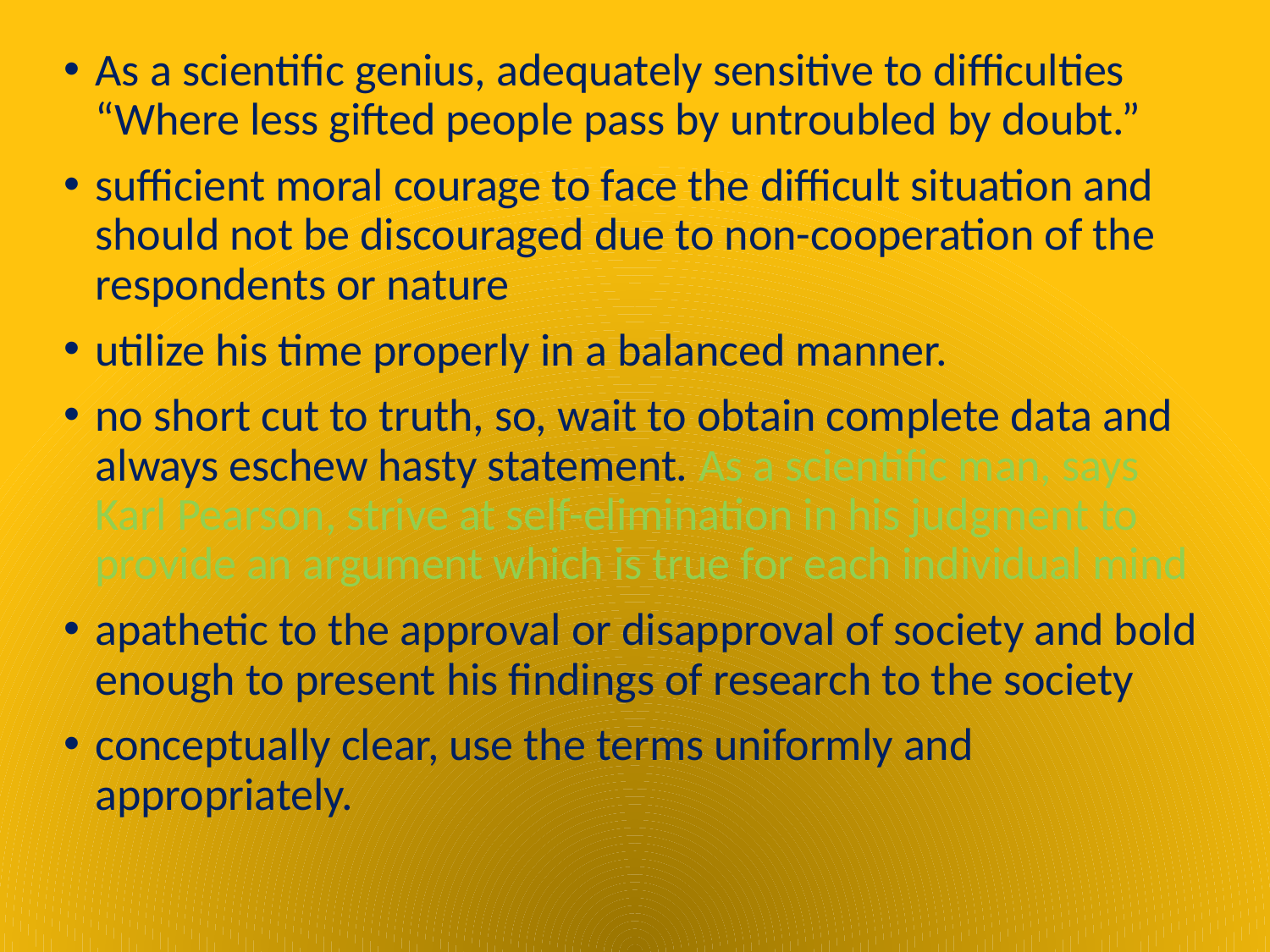

As a scientific genius, adequately sensitive to difficulties “Where less gifted people pass by untroubled by doubt.”
sufficient moral courage to face the difficult situation and should not be discouraged due to non-cooperation of the respondents or nature
utilize his time properly in a balanced manner.
no short cut to truth, so, wait to obtain complete data and always eschew hasty statement. As a scientific man, says Karl Pearson, strive at self-elimination in his judgment to provide an argument which is true for each individual mind
apathetic to the approval or disapproval of society and bold enough to present his findings of research to the society
conceptually clear, use the terms uniformly and appropriately.